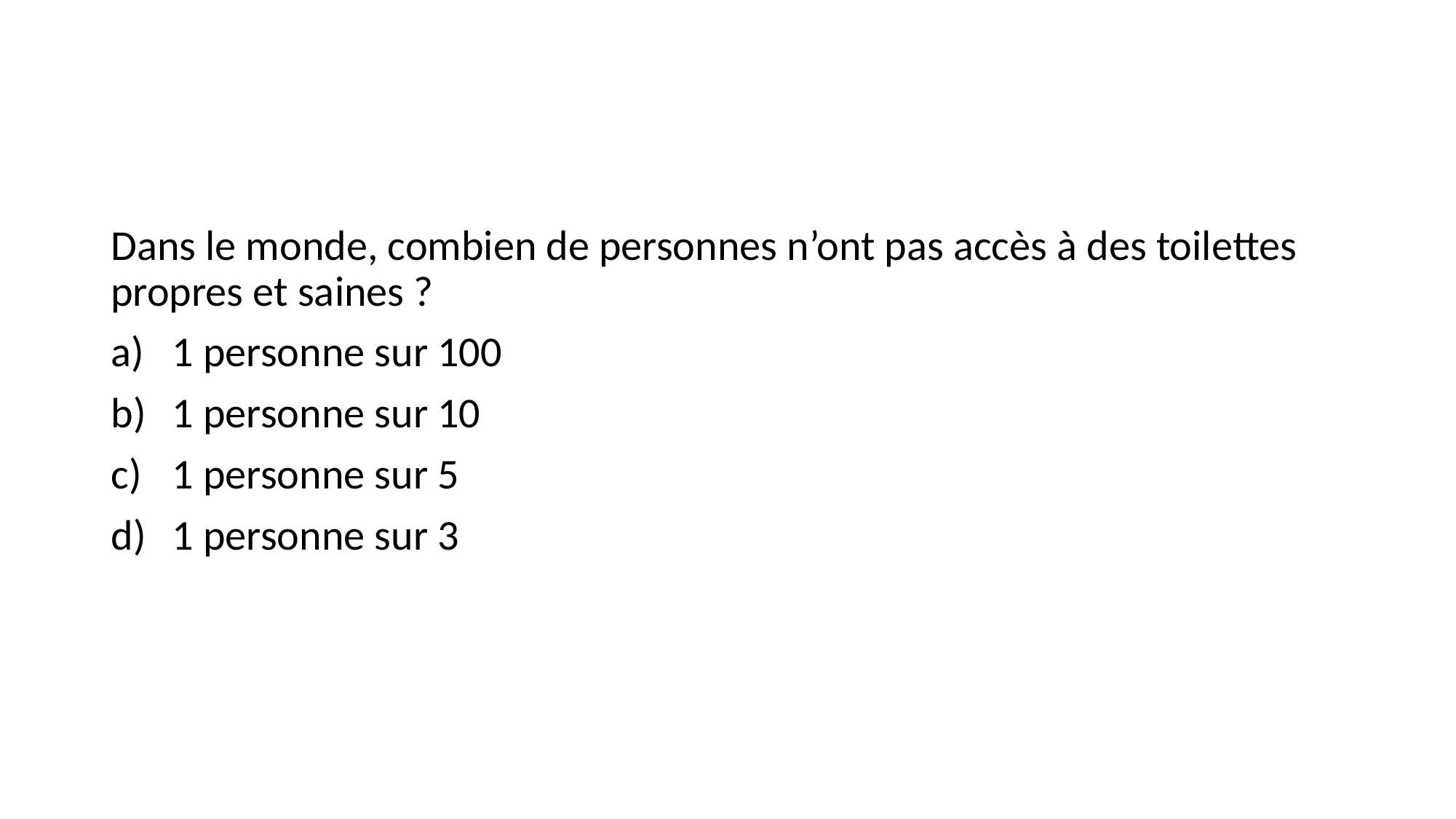

#
Dans le monde, combien de personnes n’ont pas accès à des toilettes propres et saines ?
1 personne sur 100
1 personne sur 10
1 personne sur 5
1 personne sur 3